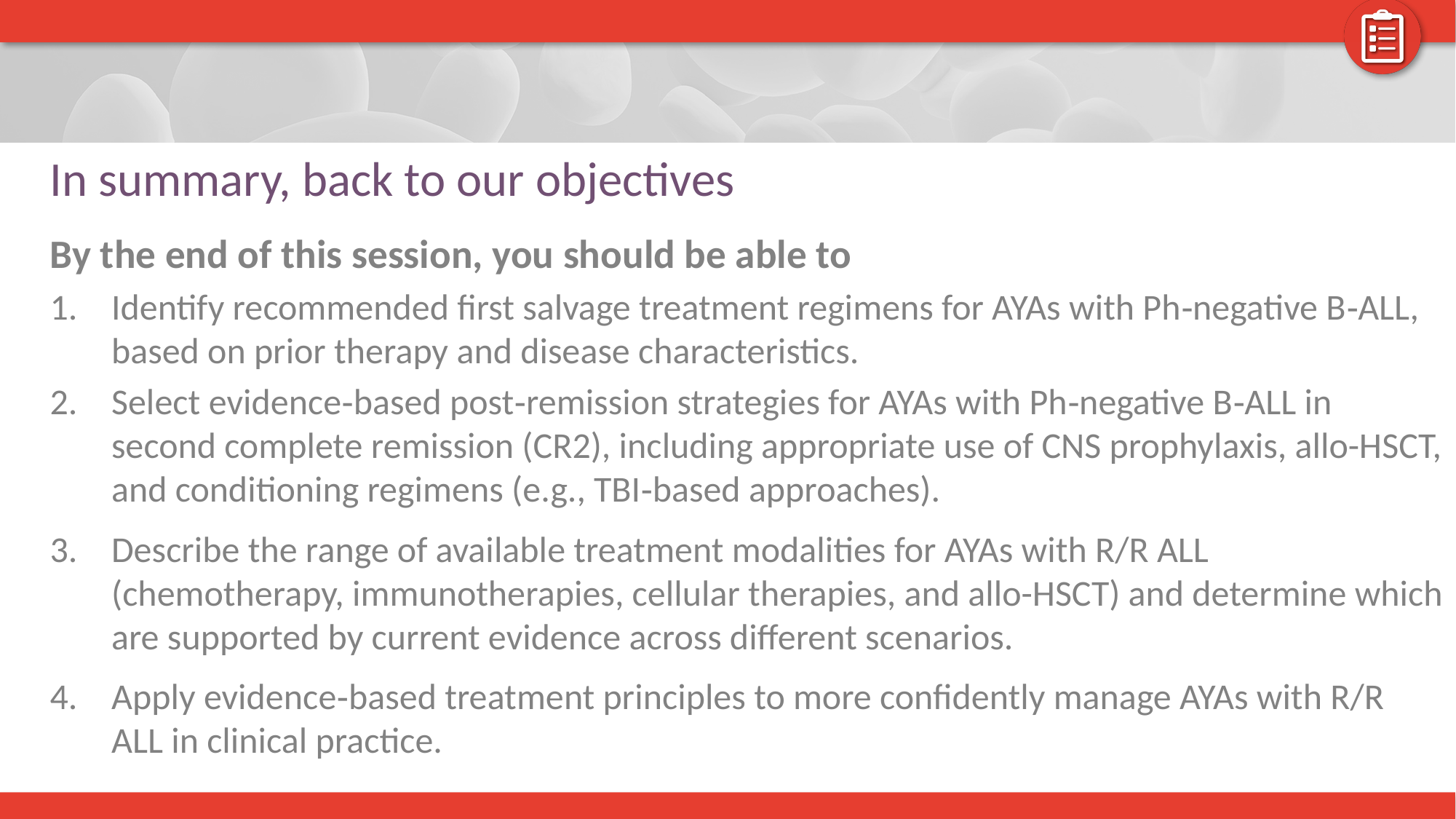

# In summary, back to our objectives
By the end of this session, you should be able to
Identify recommended first salvage treatment regimens for AYAs with Ph‑negative B‑ALL, based on prior therapy and disease characteristics.
Select evidence‑based post‑remission strategies for AYAs with Ph‑negative B‑ALL in second complete remission (CR2), including appropriate use of CNS prophylaxis, allo-HSCT, and conditioning regimens (e.g., TBI‑based approaches).
Describe the range of available treatment modalities for AYAs with R/R ALL (chemotherapy, immunotherapies, cellular therapies, and allo-HSCT) and determine which are supported by current evidence across different scenarios.
Apply evidence‑based treatment principles to more confidently manage AYAs with R/R ALL in clinical practice.